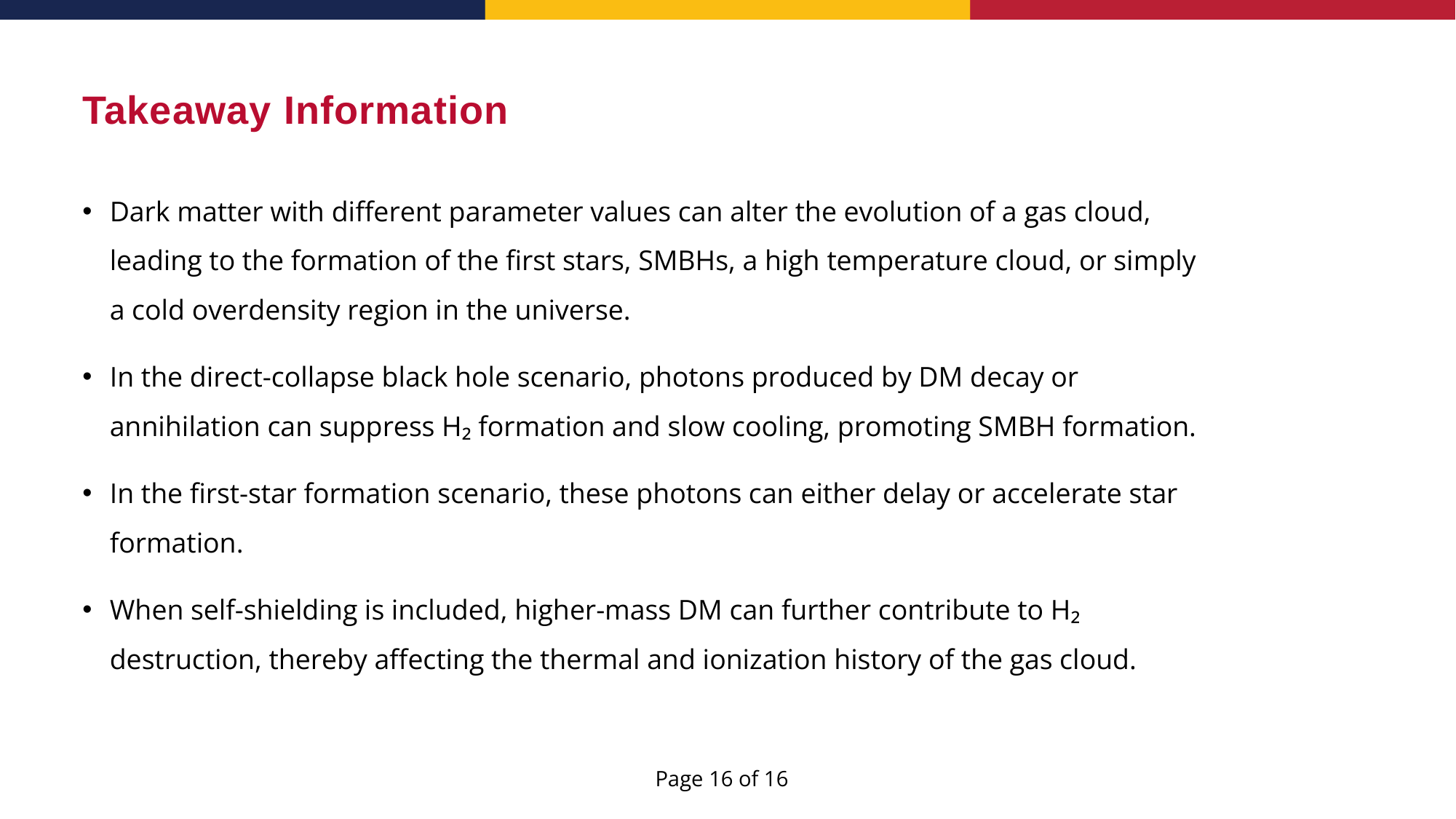

# Takeaway Information
Dark matter with different parameter values can alter the evolution of a gas cloud, leading to the formation of the first stars, SMBHs, a high temperature cloud, or simply a cold overdensity region in the universe.
In the direct-collapse black hole scenario, photons produced by DM decay or annihilation can suppress H₂ formation and slow cooling, promoting SMBH formation.
In the first-star formation scenario, these photons can either delay or accelerate star formation.
When self-shielding is included, higher-mass DM can further contribute to H₂ destruction, thereby affecting the thermal and ionization history of the gas cloud.
Page 16 of 16